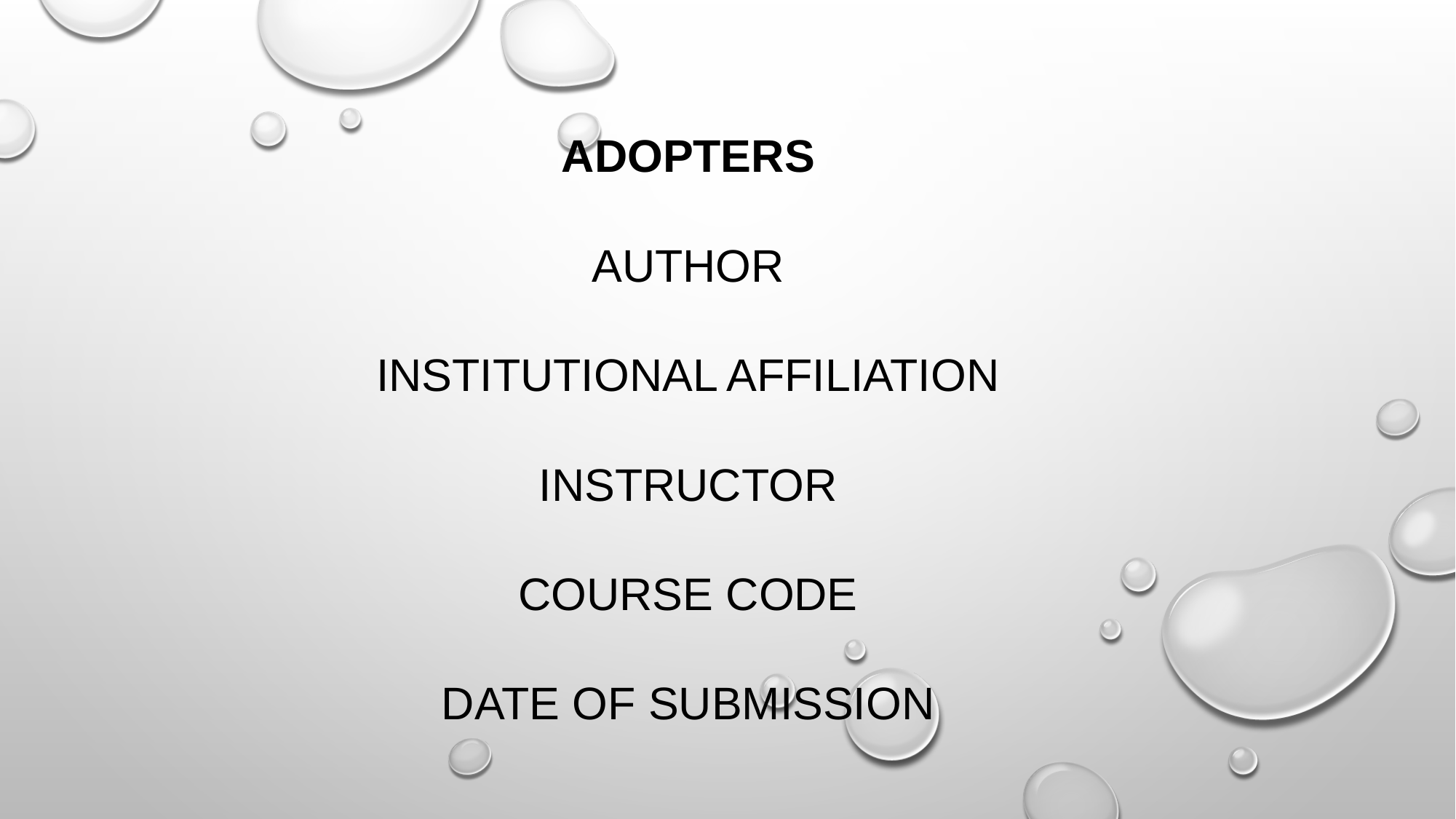

# Adopters author institutional Affiliation instructor course code date of submission